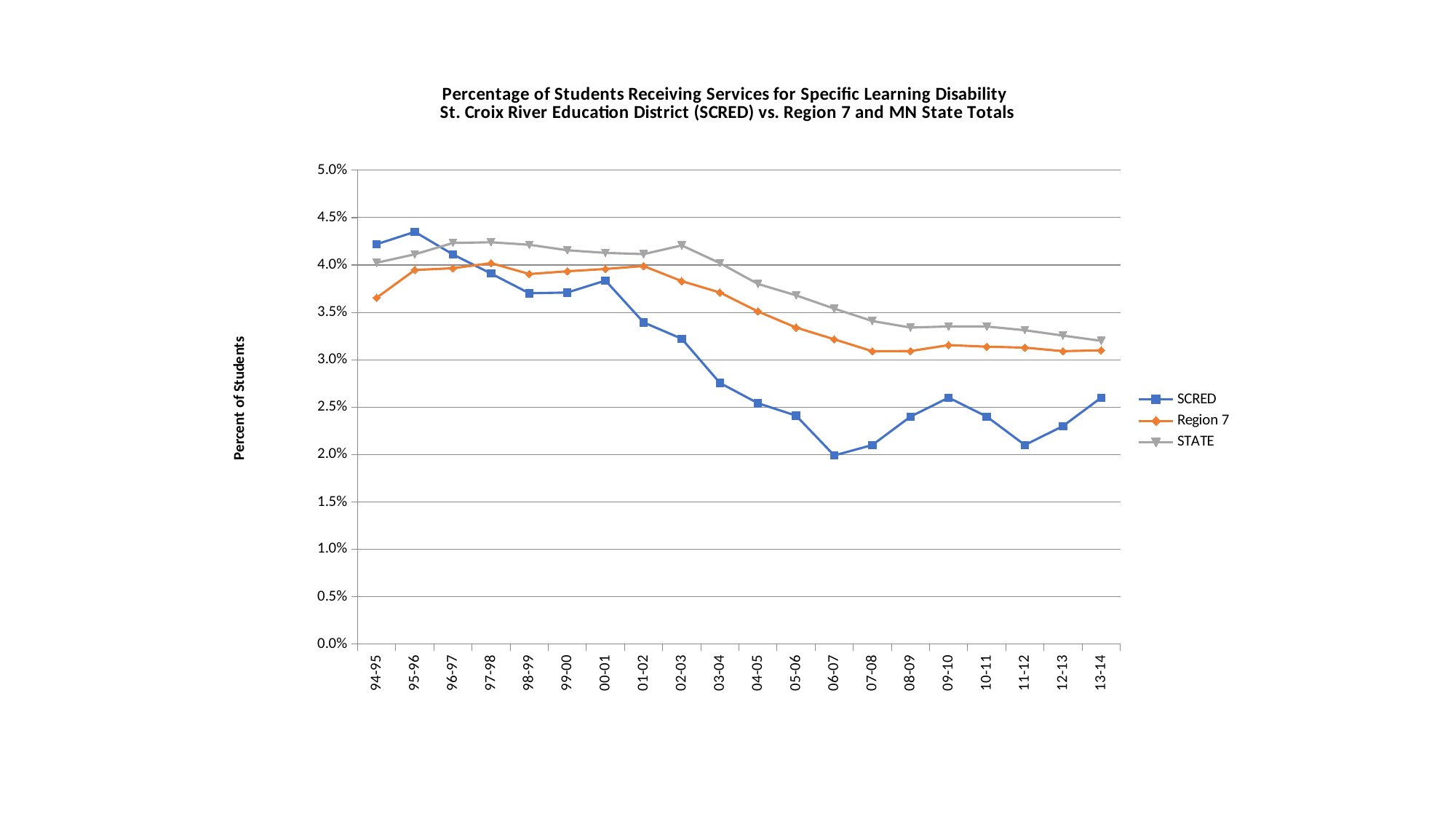

### Chart: Percentage of Students Receiving Services for Specific Learning Disability
St. Croix River Education District (SCRED) vs. Region 7 and MN State Totals

| Category | SCRED | Region 7 | STATE |
|---|---|---|---|
| 94-95 | 0.0422 | 0.0365505117503047 | 0.0402366263763885 |
| 95-96 | 0.0435 | 0.0394748124330118 | 0.0411316518711735 |
| 96-97 | 0.0411163431721603 | 0.0396613840354859 | 0.0423316468727929 |
| 97-98 | 0.0390977443609022 | 0.0401960273187008 | 0.0424012709989619 |
| 98-99 | 0.0370202134908017 | 0.0390513786105867 | 0.0421404157181077 |
| 99-00 | 0.0371 | 0.0393402827359703 | 0.0415578738749826 |
| 00-01 | 0.0383605434410321 | 0.0395835013305379 | 0.041281103291367 |
| 01-02 | 0.0339401056958309 | 0.0398915256971188 | 0.0411524316367792 |
| 02-03 | 0.0322224944866454 | 0.0383 | 0.0420702707297758 |
| 03-04 | 0.0275576149250092 | 0.0371 | 0.0402 |
| 04-05 | 0.0254164096236891 | 0.0351 | 0.038 |
| 05-06 | 0.0241 | 0.0334 | 0.0368 |
| 06-07 | 0.0199 | 0.03216 | 0.0354 |
| 07-08 | 0.021 | 0.0309 | 0.03409 |
| 08-09 | 0.024 | 0.03092 | 0.0334 |
| 09-10 | 0.026 | 0.03155 | 0.03352 |
| 10-11 | 0.024 | 0.03138 | 0.03351 |
| 11-12 | 0.021 | 0.03128 | 0.03312 |
| 12-13 | 0.023 | 0.03091 | 0.03255 |
| 13-14 | 0.026 | 0.031 | 0.032 |